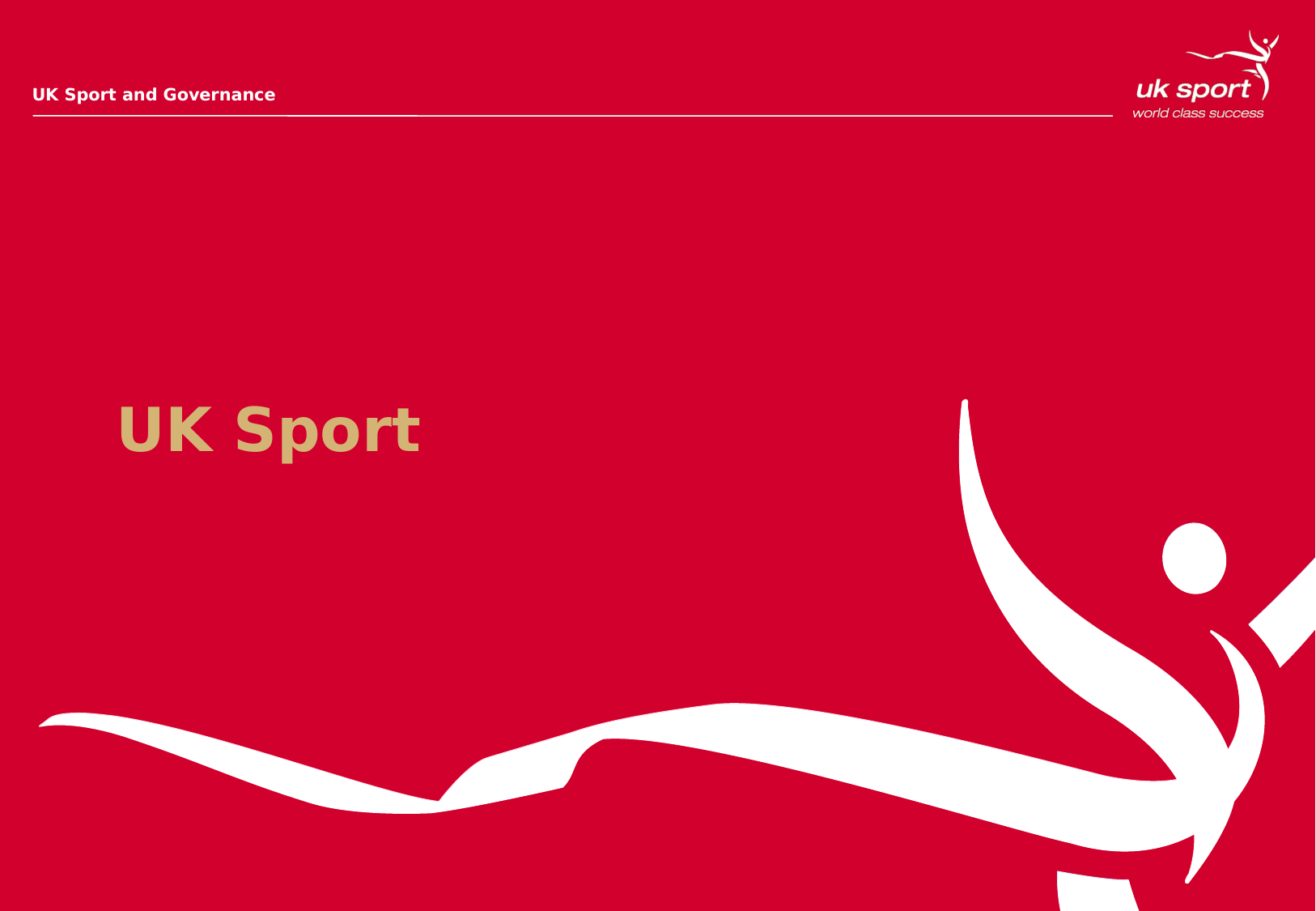

UK Sport and Governance

# UK Sport